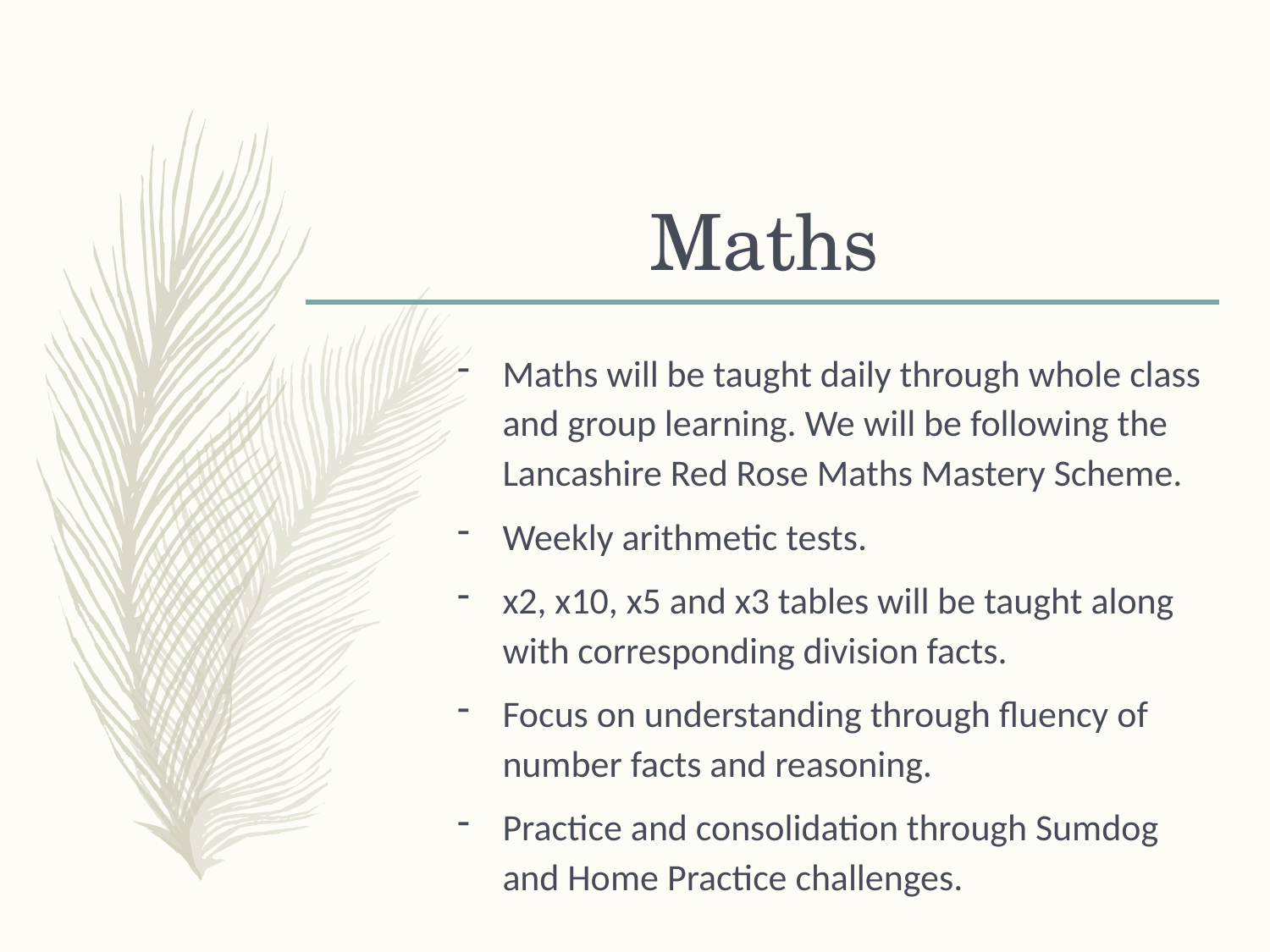

# Maths
Maths will be taught daily through whole class and group learning. We will be following the Lancashire Red Rose Maths Mastery Scheme.
Weekly arithmetic tests.
x2, x10, x5 and x3 tables will be taught along with corresponding division facts.
Focus on understanding through fluency of number facts and reasoning.
Practice and consolidation through Sumdog and Home Practice challenges.